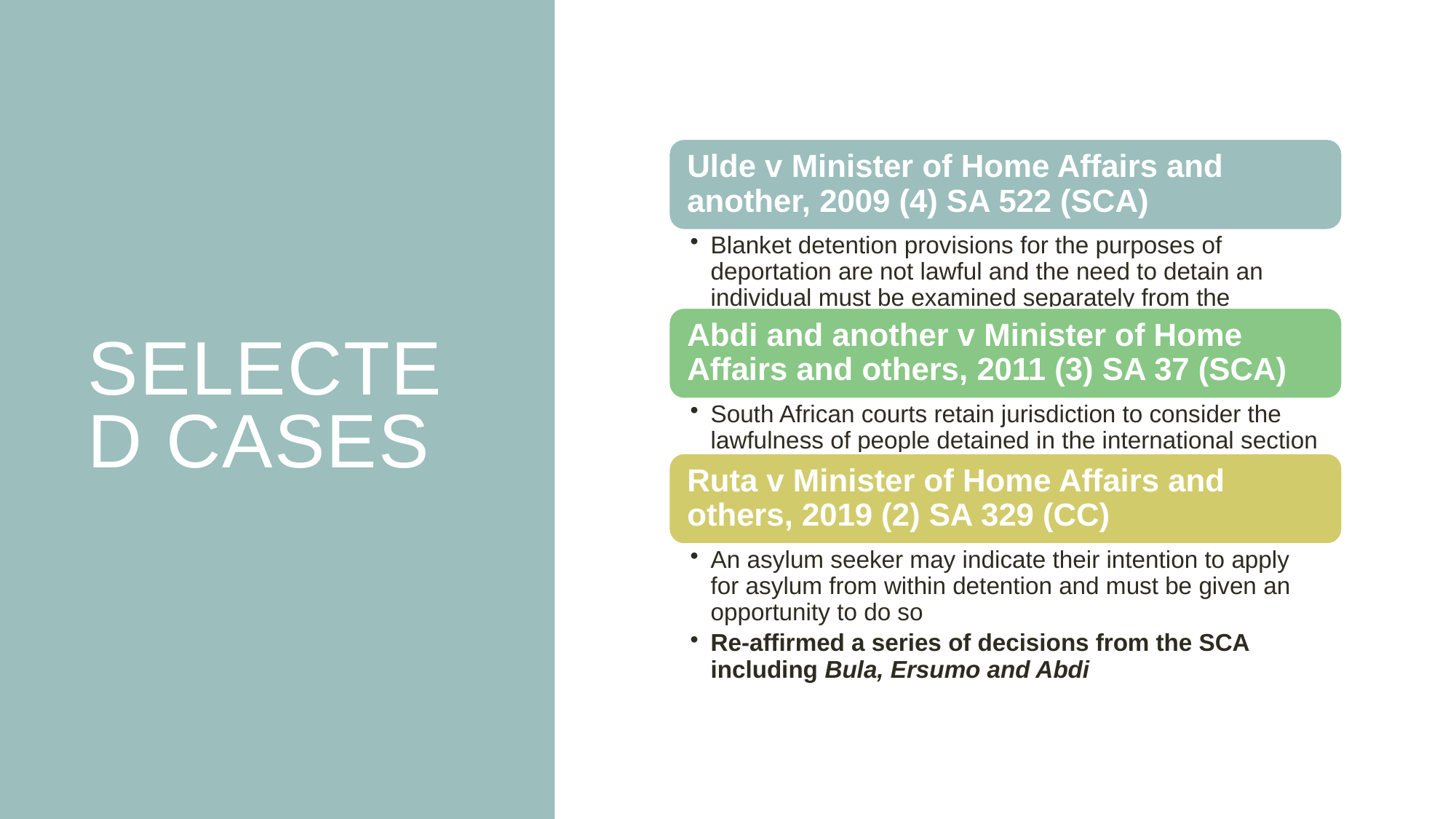

# Selected Cases
Ulde v Minister of Home Affairs and another, 2009 (4) SA 522 (SCA)
Blanket detention provisions for the purposes of deportation are not lawful and the need to detain an individual must be examined separately from the decision to deport
Abdi and another v Minister of Home Affairs and others, 2011 (3) SA 37 (SCA)
South African courts retain jurisdiction to consider the lawfulness of people detained in the international section of an airport
Ruta v Minister of Home Affairs and others, 2019 (2) SA 329 (CC)
An asylum seeker may indicate their intention to apply for asylum from within detention and must be given an opportunity to do so
Re-affirmed a series of decisions from the SCA including Bula, Ersumo and Abdi